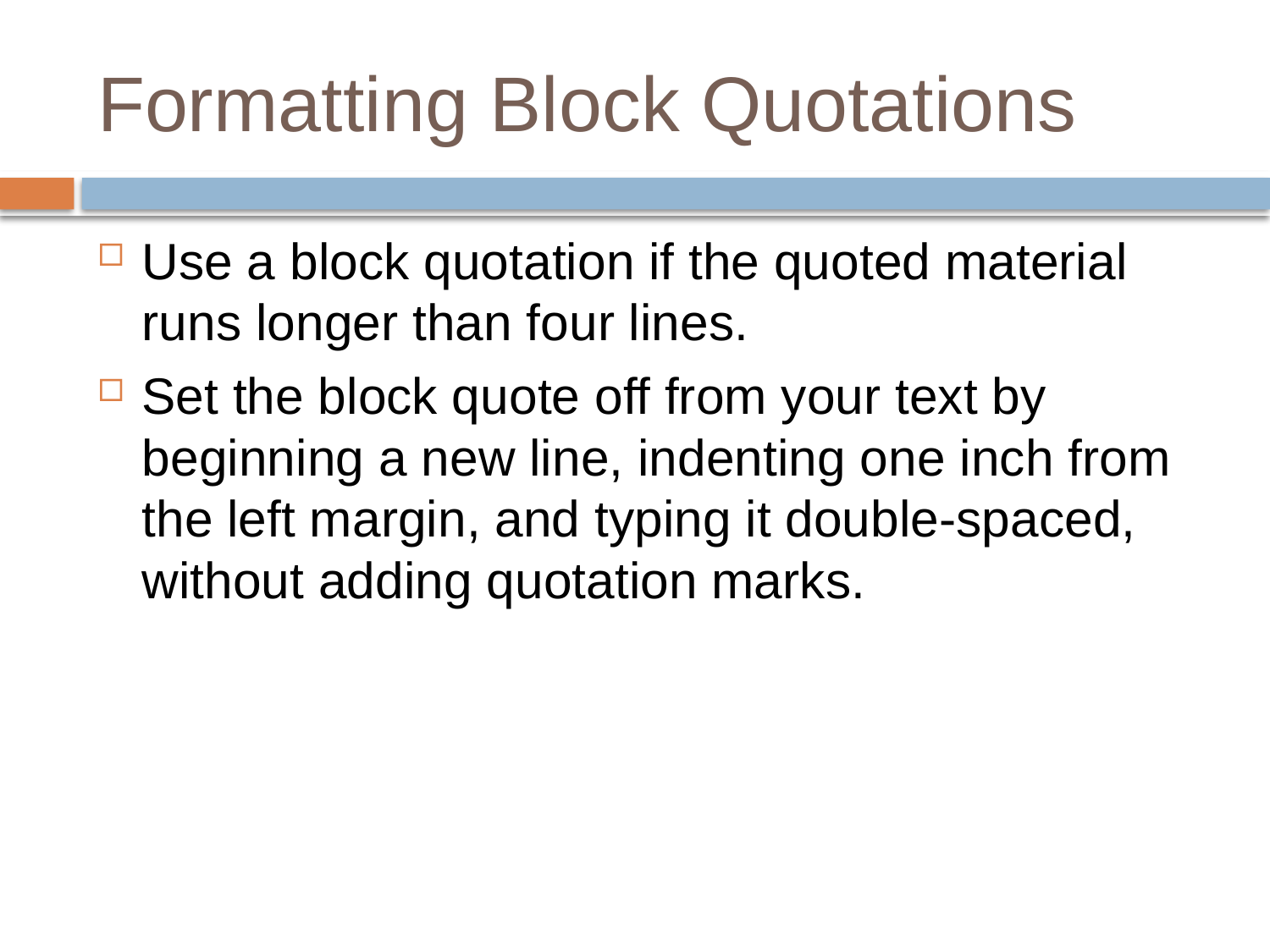

# Formatting Block Quotations
Use a block quotation if the quoted material runs longer than four lines.
Set the block quote off from your text by beginning a new line, indenting one inch from the left margin, and typing it double-spaced, without adding quotation marks.